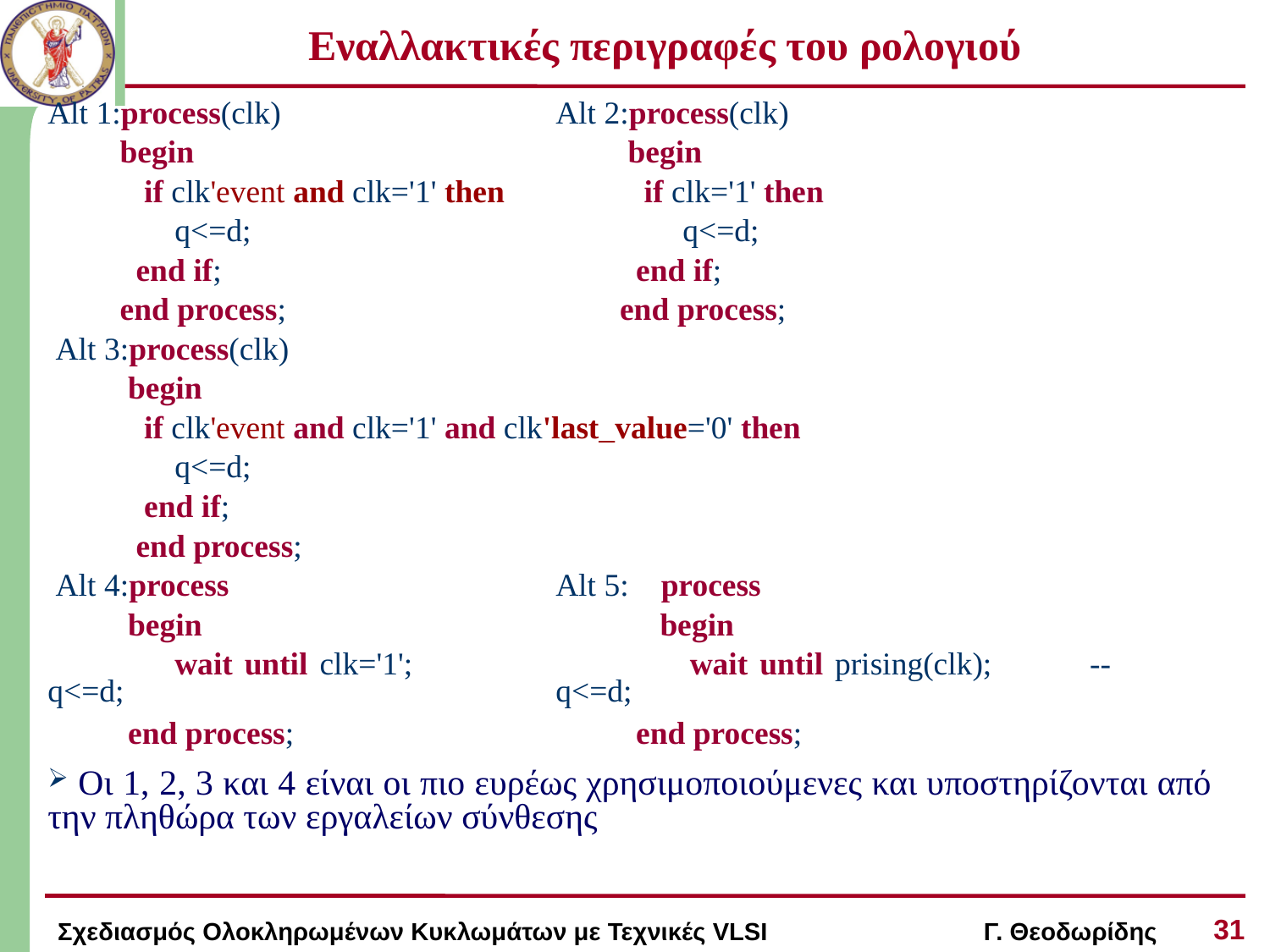

# Εναλλακτικές περιγραφές του ρολογιού
Alt 1:process(clk)			Alt 2:process(clk)
         begin			         begin
            if clk'event and clk='1' then	           if clk='1' then
	q<=d;				q<=d;
           end if;			          end if;
         end process;			        end process;
 Alt 3:process(clk)
          begin
            if clk'event and clk='1' and clk'last_value='0' then
	q<=d;
            end if;
           end process;
 Alt 4:process			Alt 5:    process
          begin			             begin
	wait until clk='1';			wait until prising(clk);	 -- 	 q<=d;	 			q<=d;
          end process; 		          end process;
 Οι 1, 2, 3 και 4 είναι οι πιο ευρέως χρησιμοποιούμενες και υποστηρίζονται από την πληθώρα των εργαλείων σύνθεσης
31
Σχεδιασμός Ολοκληρωμένων Κυκλωμάτων με Τεχνικές VLSI                               Γ. Θεοδωρίδης